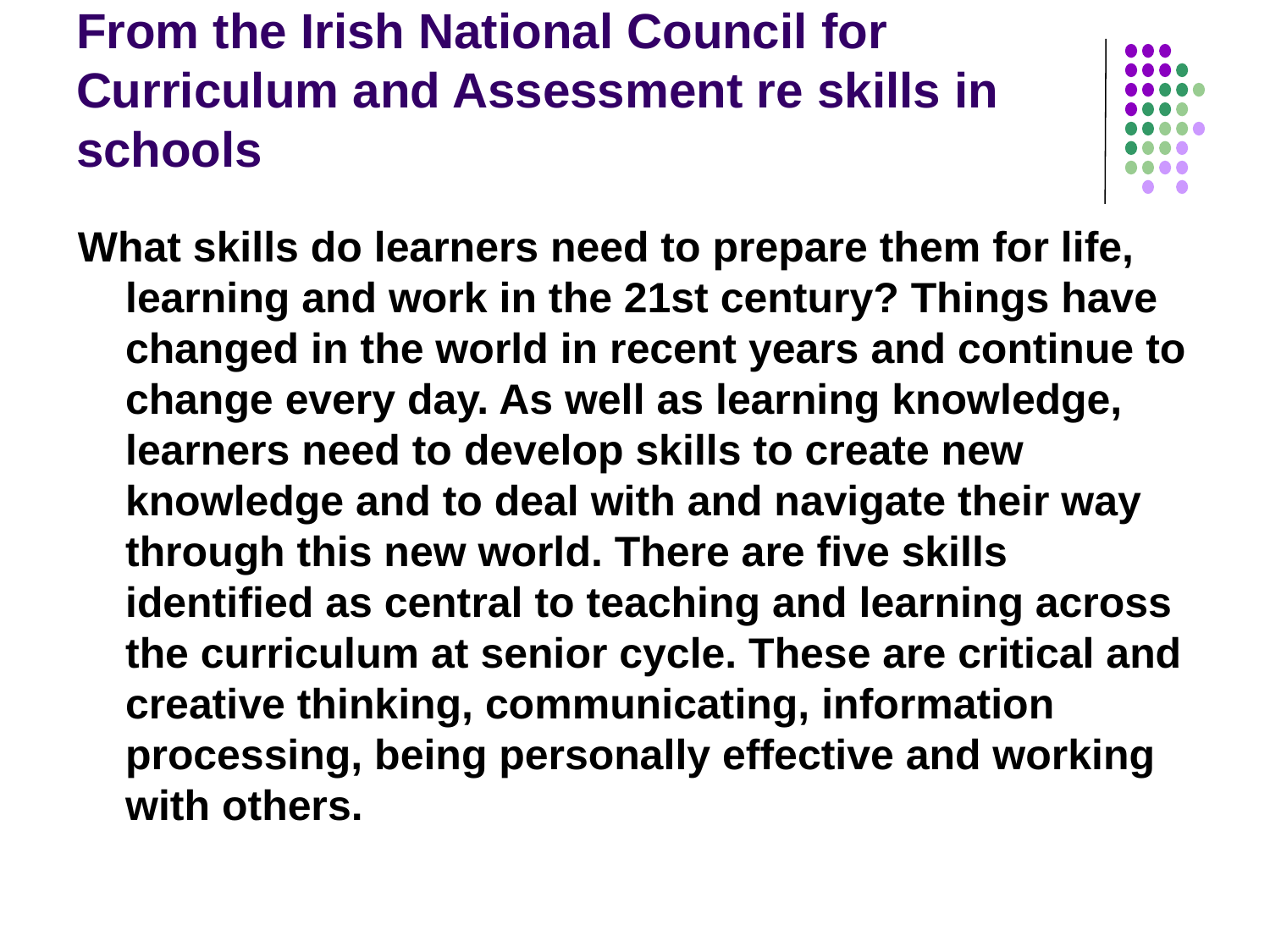

# From the Irish National Council for Curriculum and Assessment re skills in schools
What skills do learners need to prepare them for life, learning and work in the 21st century? Things have changed in the world in recent years and continue to change every day. As well as learning knowledge, learners need to develop skills to create new knowledge and to deal with and navigate their way through this new world. There are five skills identified as central to teaching and learning across the curriculum at senior cycle. These are critical and creative thinking, communicating, information processing, being personally effective and working with others.